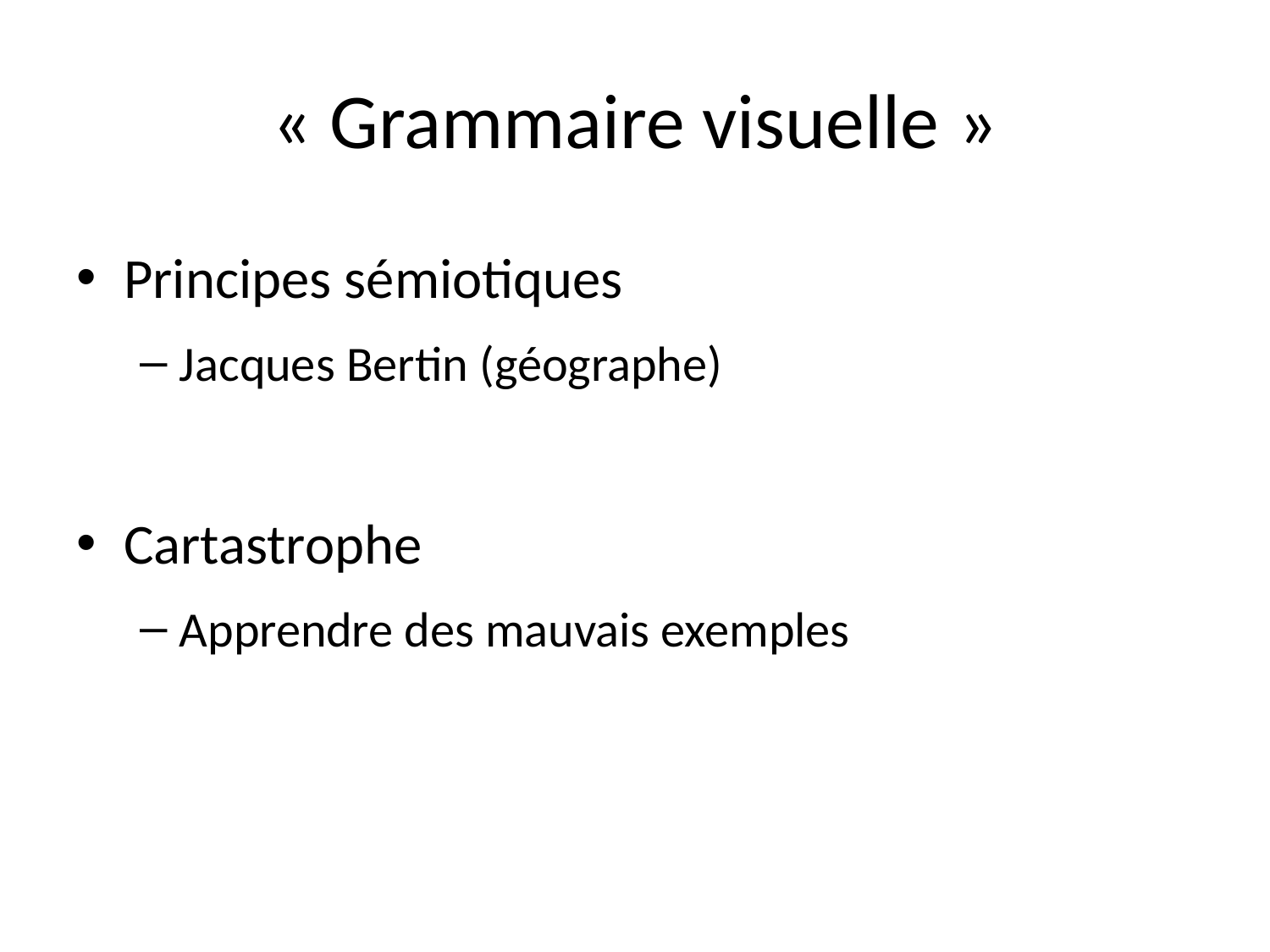

# « Grammaire visuelle »
Principes sémiotiques
Jacques Bertin (géographe)

Cartastrophe
Apprendre des mauvais exemples